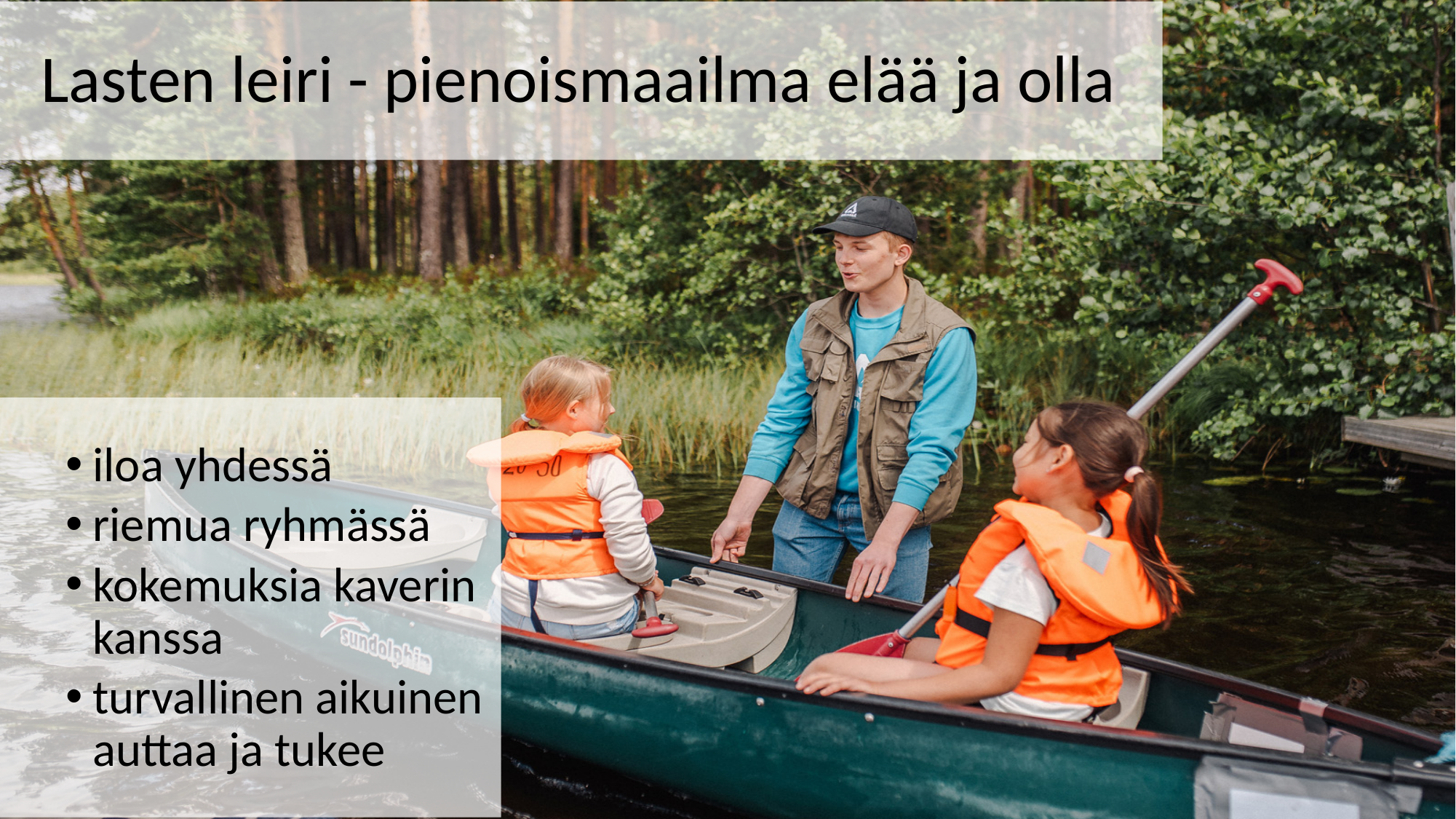

# Lasten leiri - pienoismaailma elää ja olla

iloa yhdessä
riemua ryhmässä
kokemuksia kaverin kanssa
turvallinen aikuinen auttaa ja tukee